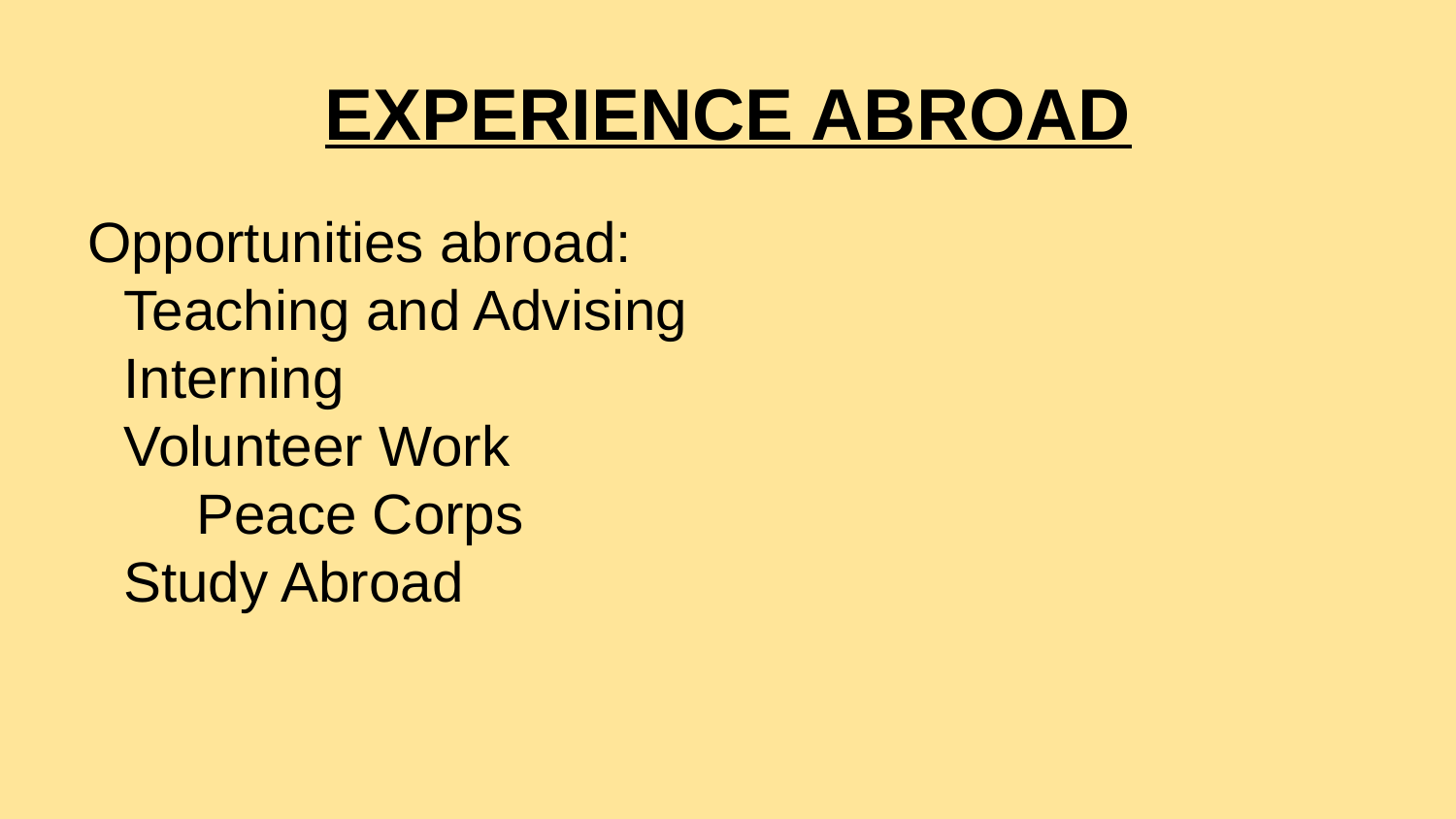

# EXPERIENCE ABROAD
Opportunities abroad:
Teaching and Advising
Interning
Volunteer Work
Peace Corps
Study Abroad